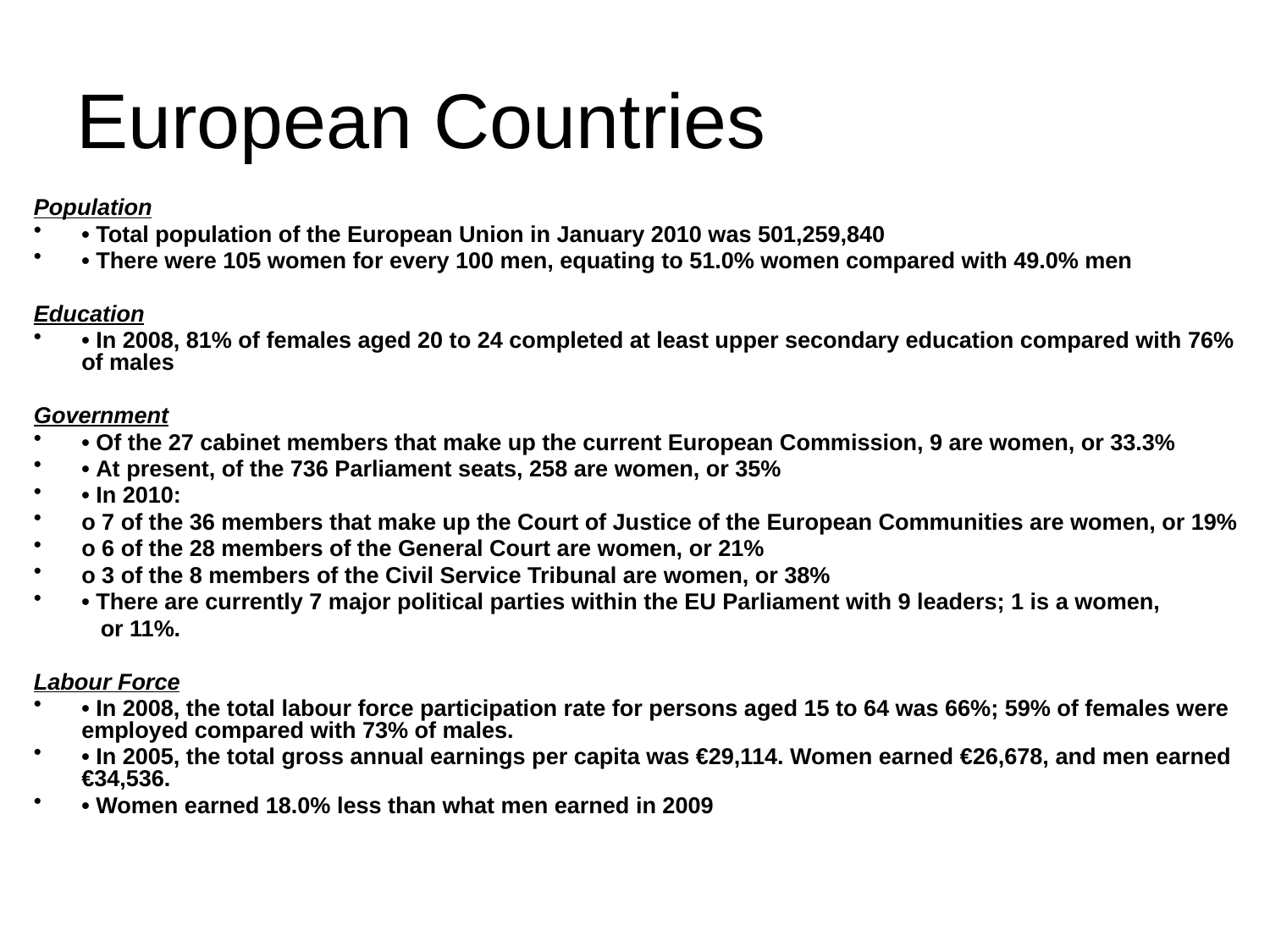

# European Countries
Population
• Total population of the European Union in January 2010 was 501,259,840
• There were 105 women for every 100 men, equating to 51.0% women compared with 49.0% men

Education
• In 2008, 81% of females aged 20 to 24 completed at least upper secondary education compared with 76% of males

Government
• Of the 27 cabinet members that make up the current European Commission, 9 are women, or 33.3%
• At present, of the 736 Parliament seats, 258 are women, or 35%
• In 2010:
o 7 of the 36 members that make up the Court of Justice of the European Communities are women, or 19%
o 6 of the 28 members of the General Court are women, or 21%
o 3 of the 8 members of the Civil Service Tribunal are women, or 38%
• There are currently 7 major political parties within the EU Parliament with 9 leaders; 1 is a women,
	   or 11%.

Labour Force
• In 2008, the total labour force participation rate for persons aged 15 to 64 was 66%; 59% of females were employed compared with 73% of males.
• In 2005, the total gross annual earnings per capita was €29,114. Women earned €26,678, and men earned €34,536.
• Women earned 18.0% less than what men earned in 2009